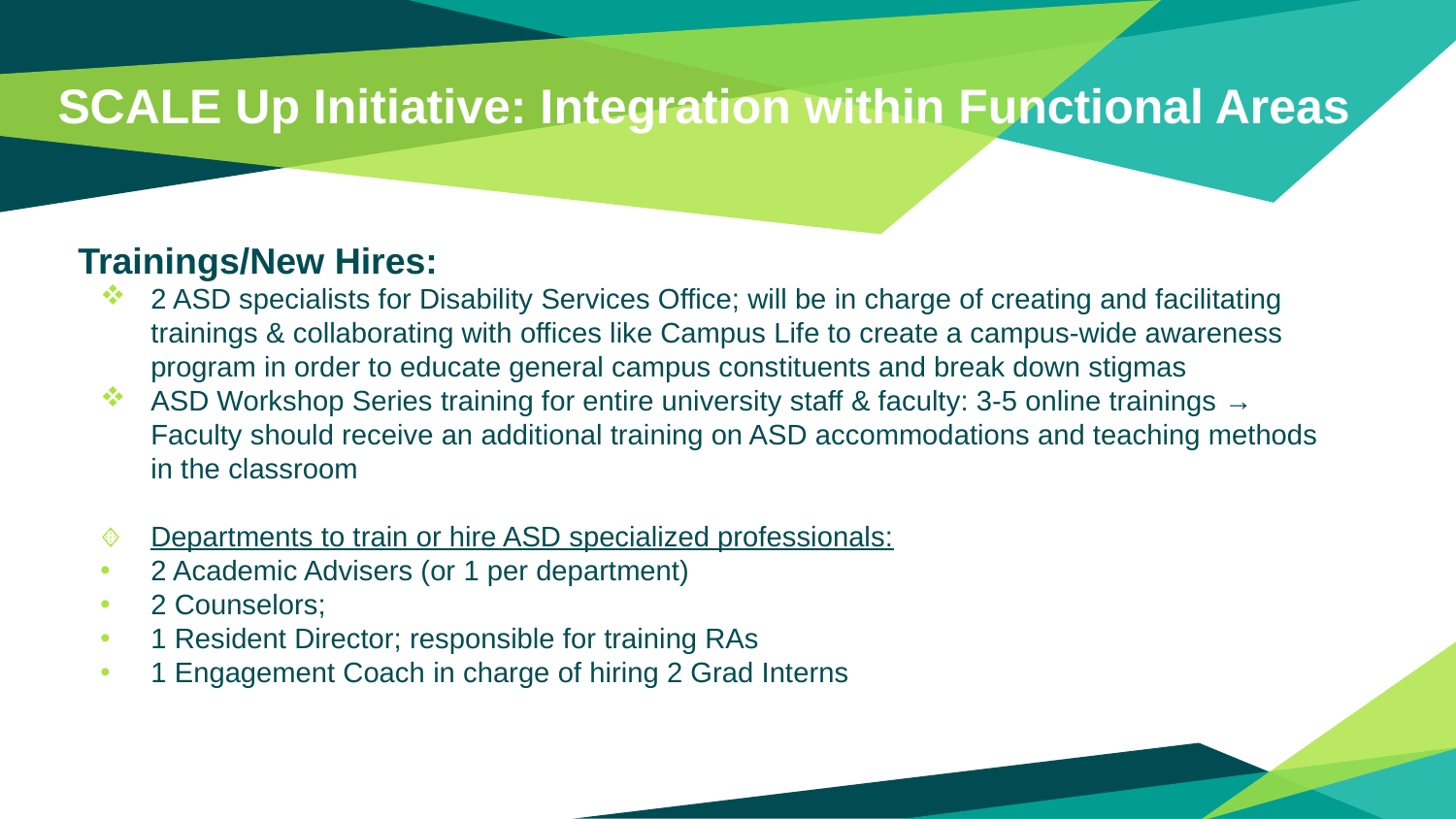

# SCALE Up Initiative: Integration within Functional Areas
Trainings/New Hires:
2 ASD specialists for Disability Services Office; will be in charge of creating and facilitating trainings & collaborating with offices like Campus Life to create a campus-wide awareness program in order to educate general campus constituents and break down stigmas
ASD Workshop Series training for entire university staff & faculty: 3-5 online trainings → Faculty should receive an additional training on ASD accommodations and teaching methods in the classroom

Departments to train or hire ASD specialized professionals:
2 Academic Advisers (or 1 per department)
2 Counselors;
1 Resident Director; responsible for training RAs
1 Engagement Coach in charge of hiring 2 Grad Interns